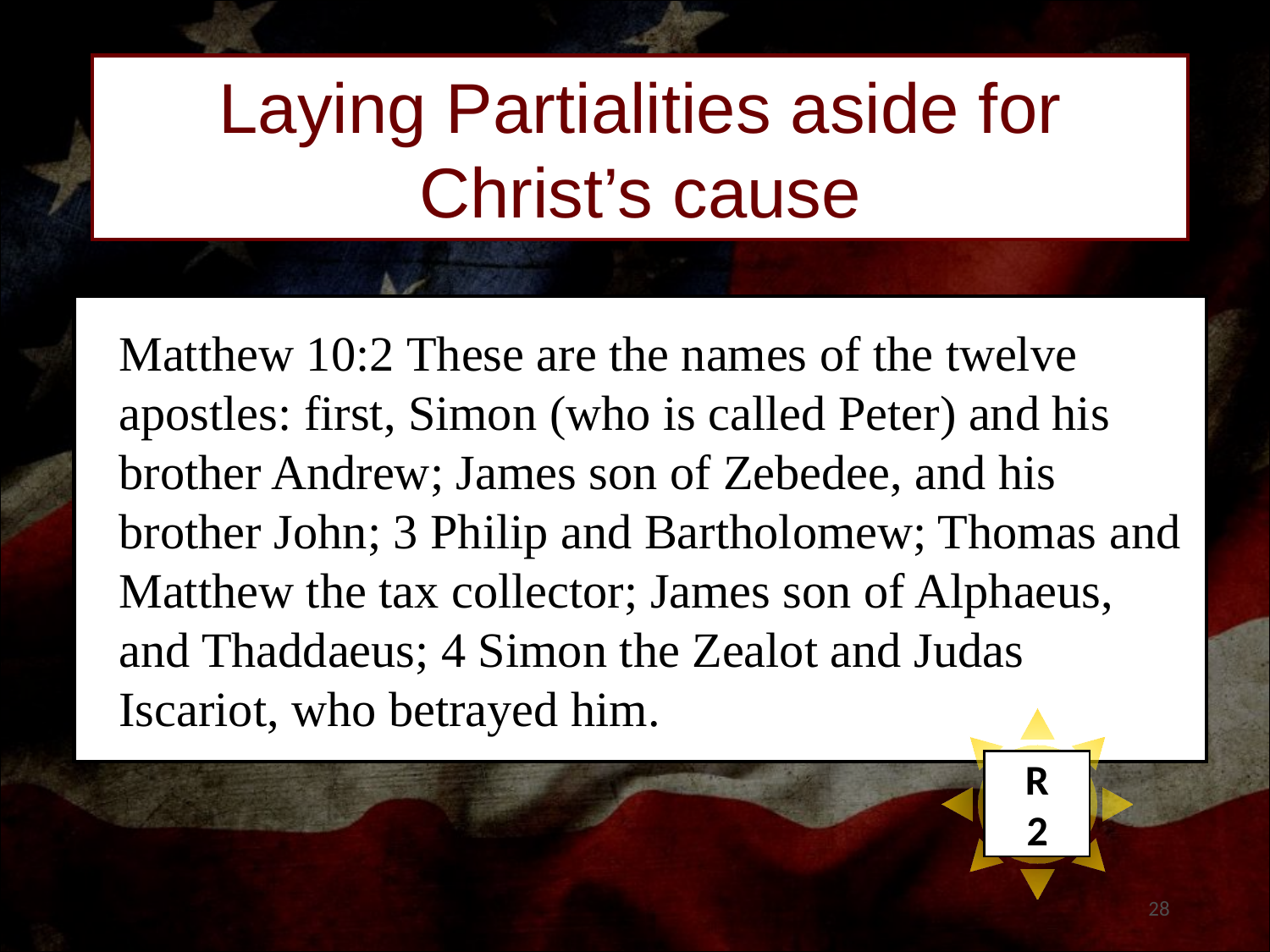

Laying Partialities aside for Christ’s cause
Matthew 10:2 These are the names of the twelve apostles: first, Simon (who is called Peter) and his brother Andrew; James son of Zebedee, and his brother John; 3 Philip and Bartholomew; Thomas and Matthew the tax collector; James son of Alphaeus, and Thaddaeus; 4 Simon the Zealot and Judas Iscariot, who betrayed him.

R
2
28